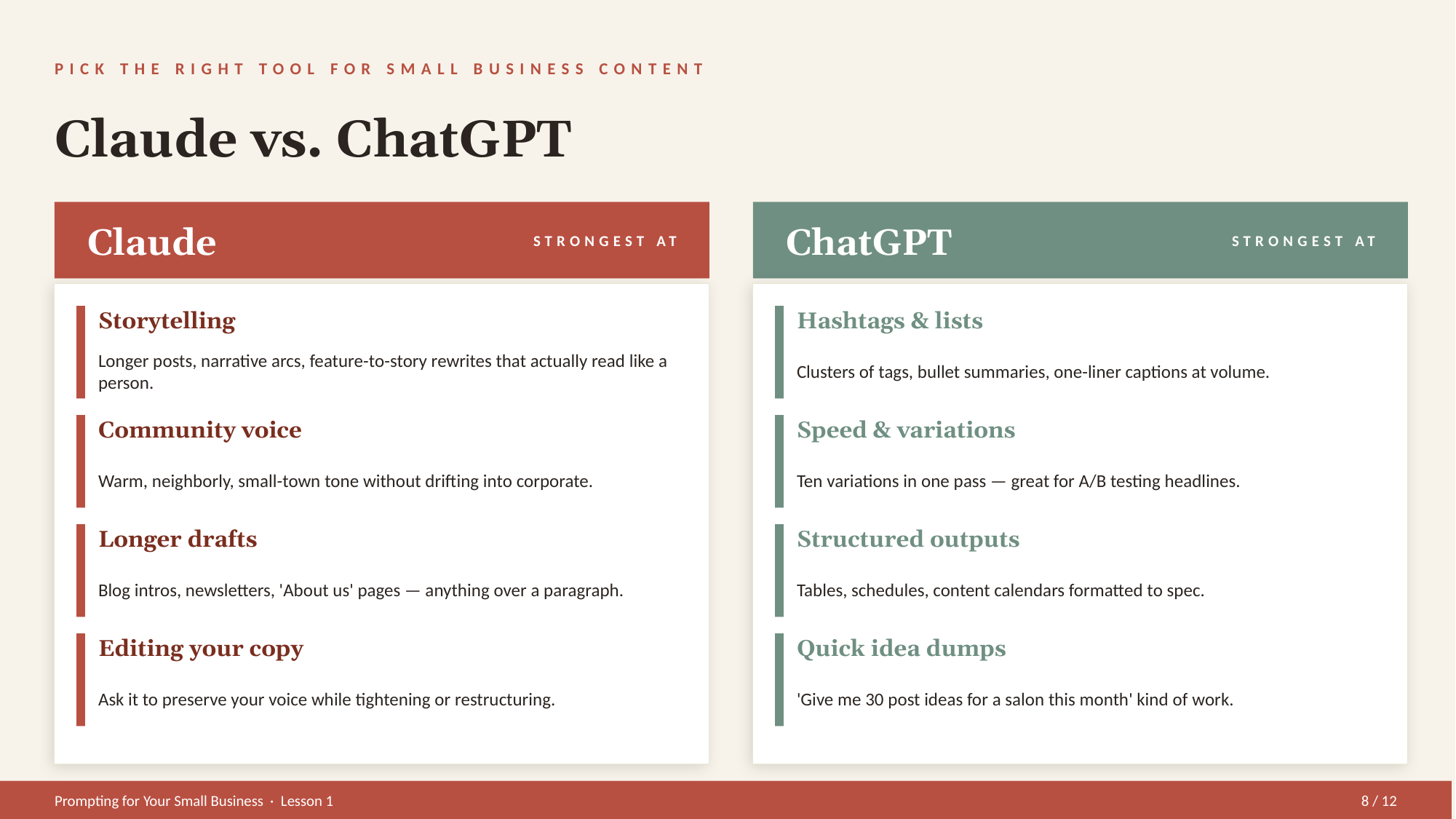

PICK THE RIGHT TOOL FOR SMALL BUSINESS CONTENT
Claude vs. ChatGPT

Claude
STRONGEST AT

ChatGPT
STRONGEST AT

Storytelling
Hashtags & lists

Longer posts, narrative arcs, feature-to-story rewrites that actually read like a person.
Clusters of tags, bullet summaries, one-liner captions at volume.
Community voice
Speed & variations

Warm, neighborly, small-town tone without drifting into corporate.
Ten variations in one pass — great for A/B testing headlines.
Longer drafts
Structured outputs

Blog intros, newsletters, 'About us' pages — anything over a paragraph.
Tables, schedules, content calendars formatted to spec.
Editing your copy
Quick idea dumps

Ask it to preserve your voice while tightening or restructuring.
'Give me 30 post ideas for a salon this month' kind of work.

Prompting for Your Small Business  ·  Lesson 1
8 / 12